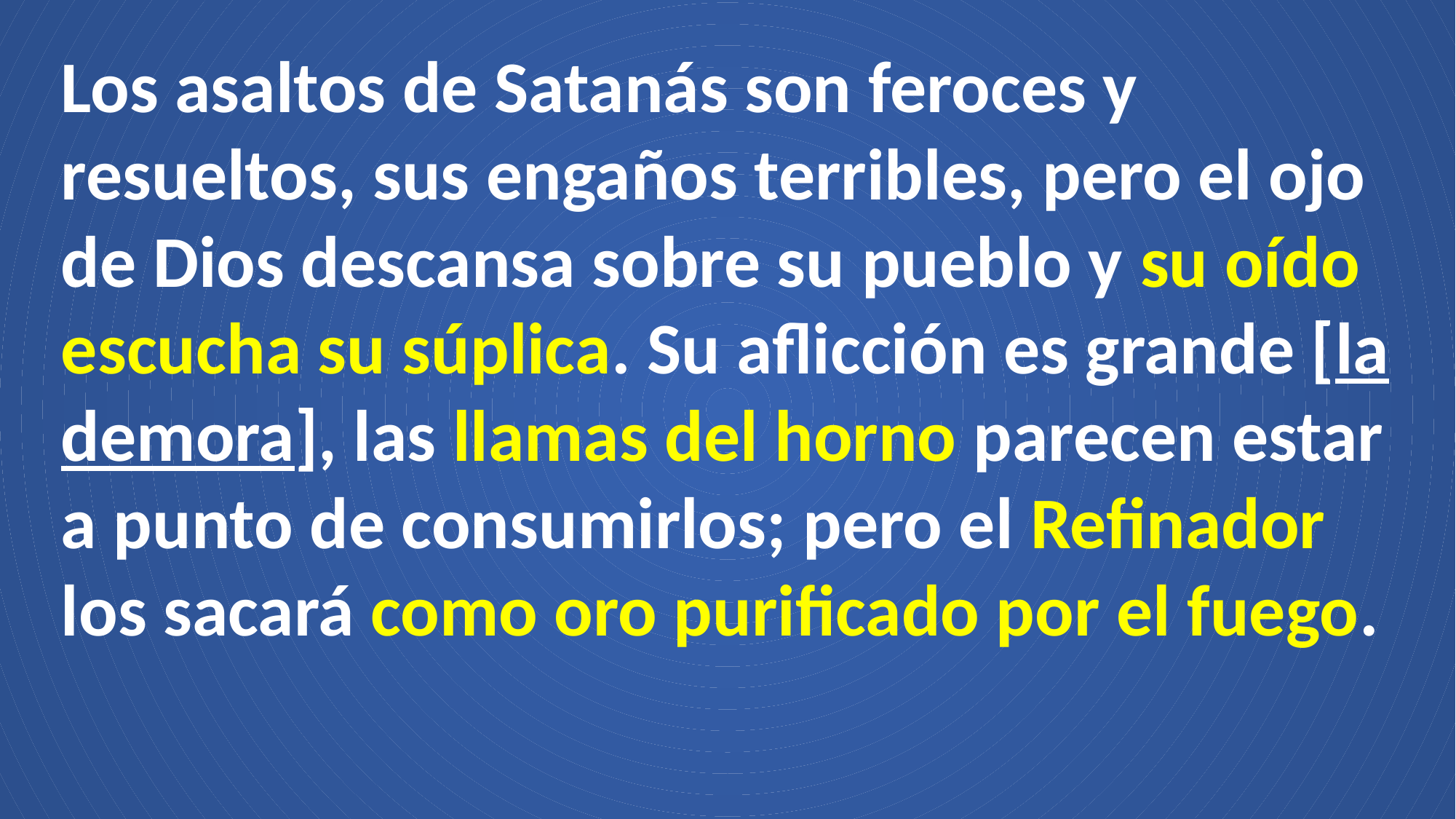

Los asaltos de Satanás son feroces y resueltos, sus engaños terribles, pero el ojo de Dios descansa sobre su pueblo y su oído escucha su súplica. Su aflicción es grande [la demora], las llamas del horno parecen estar a punto de consumirlos; pero el Refinador los sacará como oro purificado por el fuego.